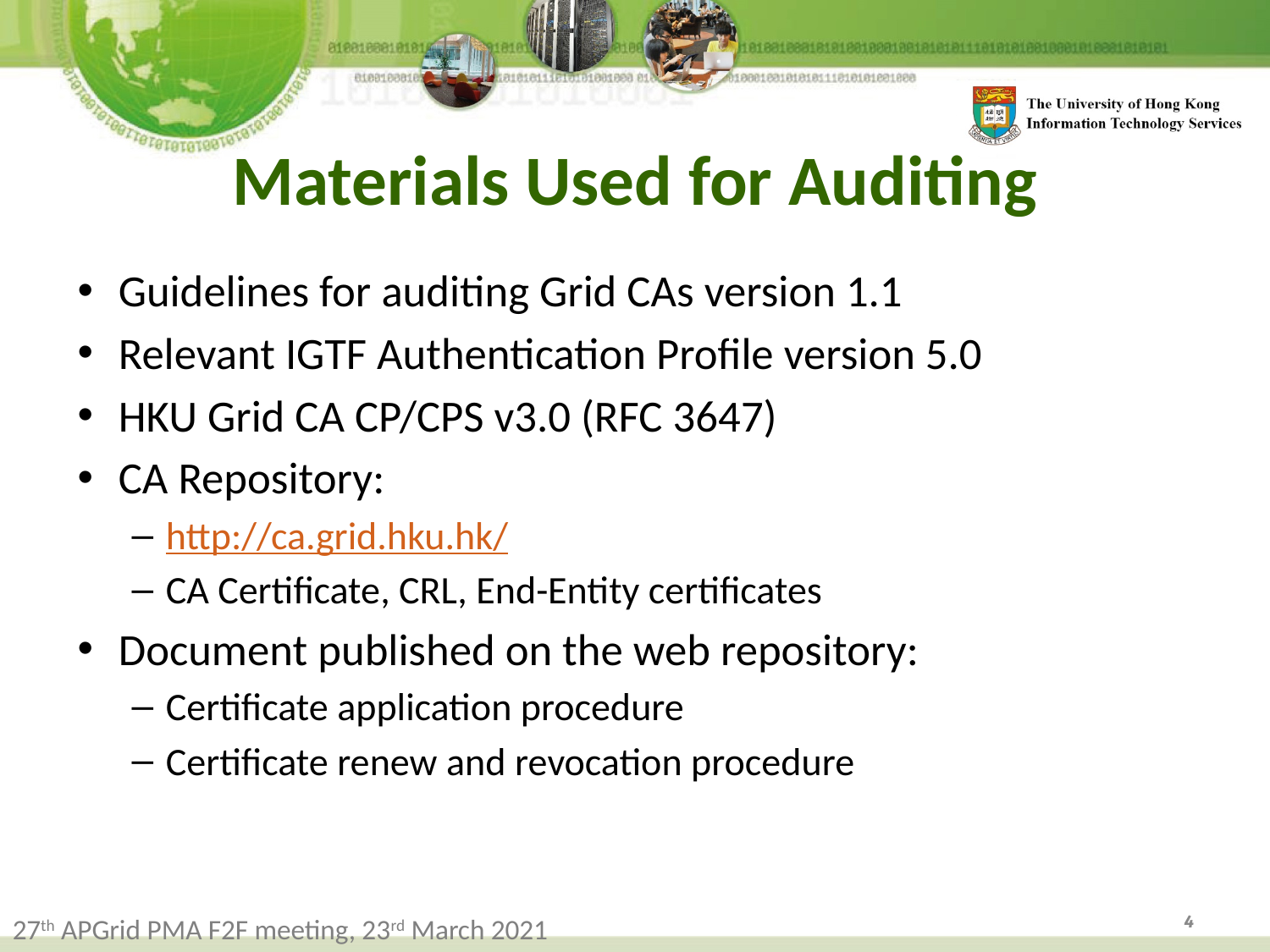

# Materials Used for Auditing
Guidelines for auditing Grid CAs version 1.1
Relevant IGTF Authentication Profile version 5.0
HKU Grid CA CP/CPS v3.0 (RFC 3647)
CA Repository:
http://ca.grid.hku.hk/
CA Certificate, CRL, End-Entity certificates
Document published on the web repository:
Certificate application procedure
Certificate renew and revocation procedure
4